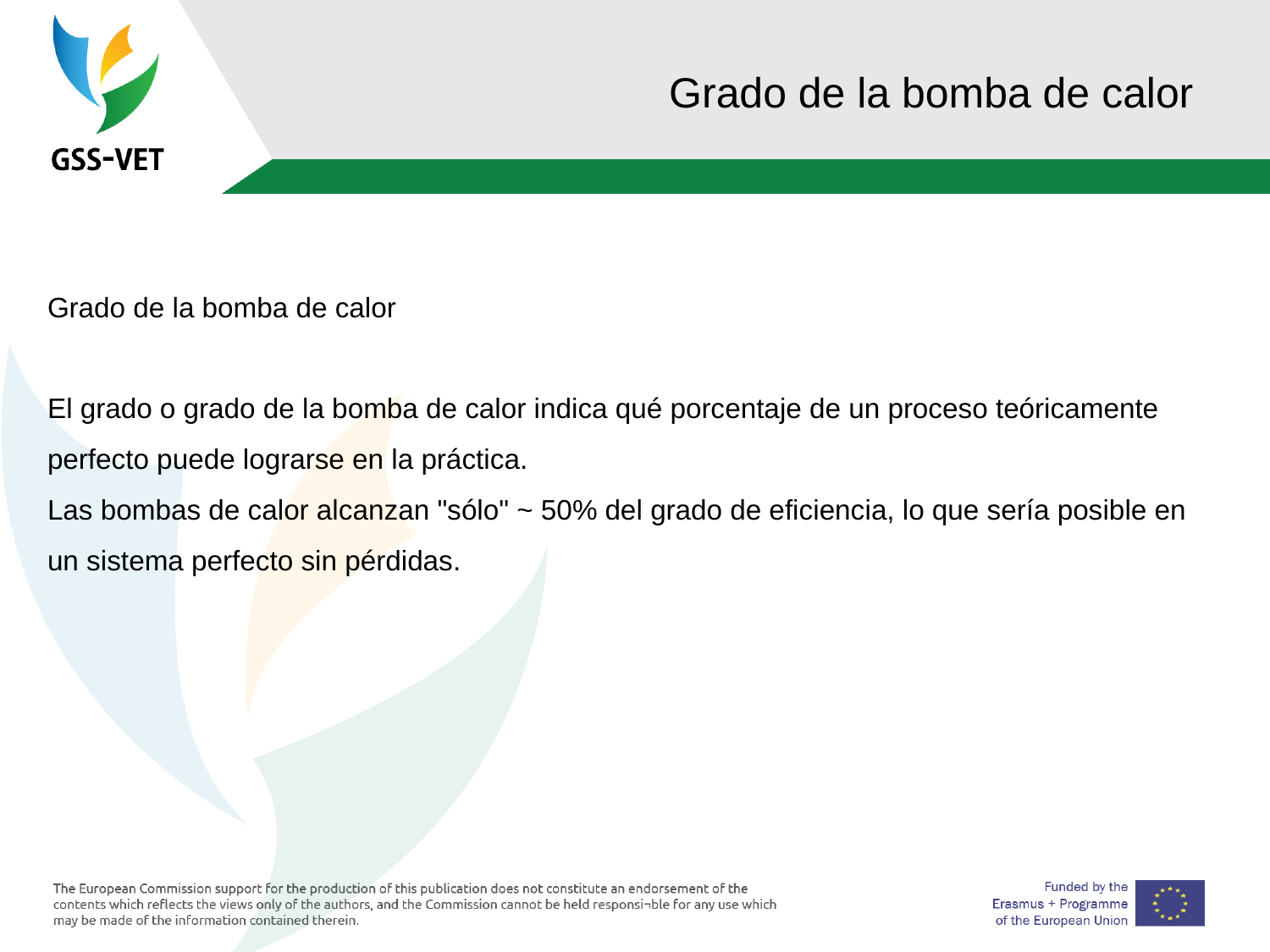

# Grado de la bomba de calor
Grado de la bomba de calor

El grado o grado de la bomba de calor indica qué porcentaje de un proceso teóricamente perfecto puede lograrse en la práctica.
Las bombas de calor alcanzan "sólo" ~ 50% del grado de eficiencia, lo que sería posible en un sistema perfecto sin pérdidas.